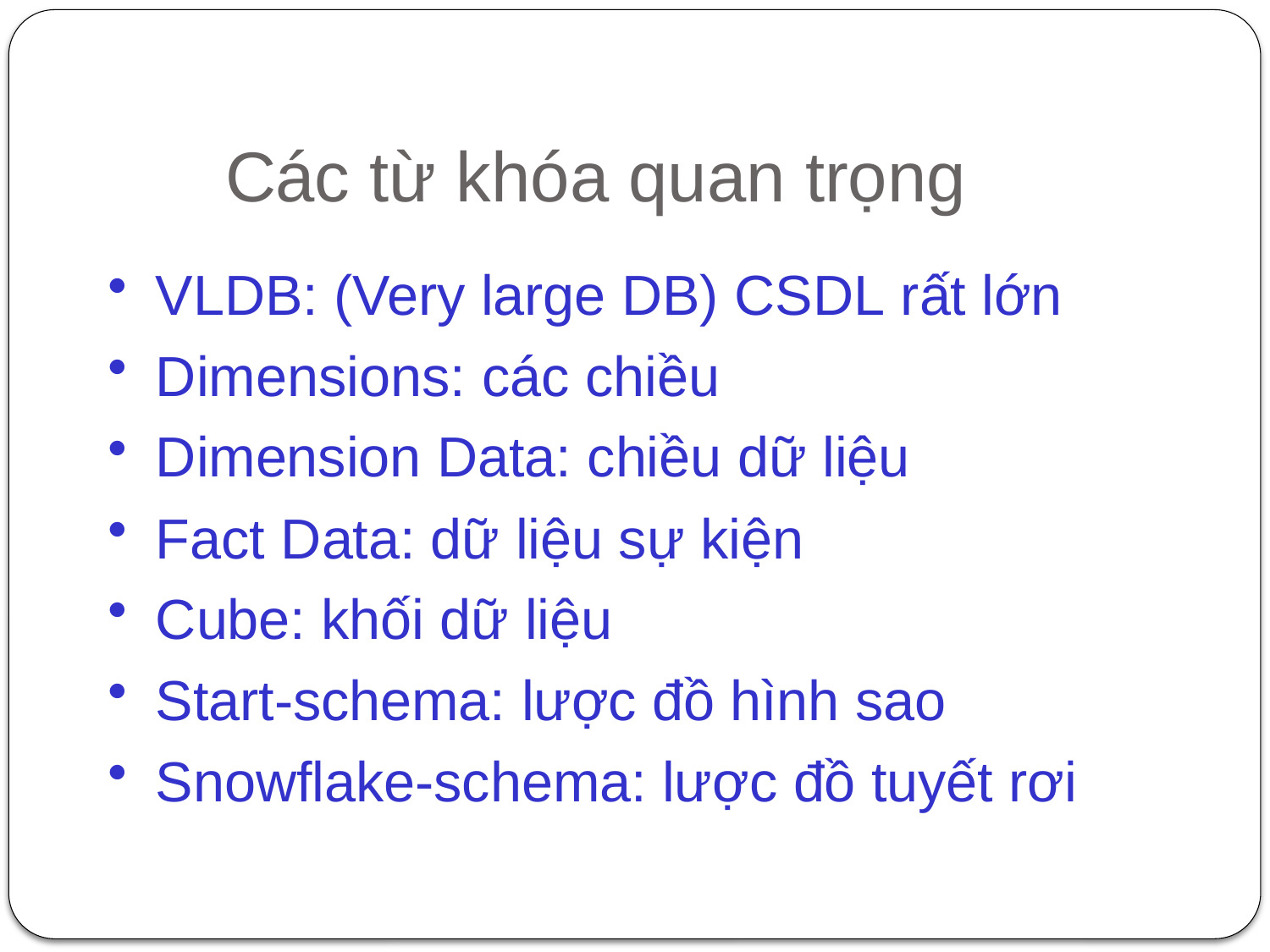

# Các từ khóa quan trọng
VLDB: (Very large DB) CSDL rất lớn
Dimensions: các chiều
Dimension Data: chiều dữ liệu
Fact Data: dữ liệu sự kiện
Cube: khối dữ liệu
Start-schema: lược đồ hình sao
Snowflake-schema: lược đồ tuyết rơi